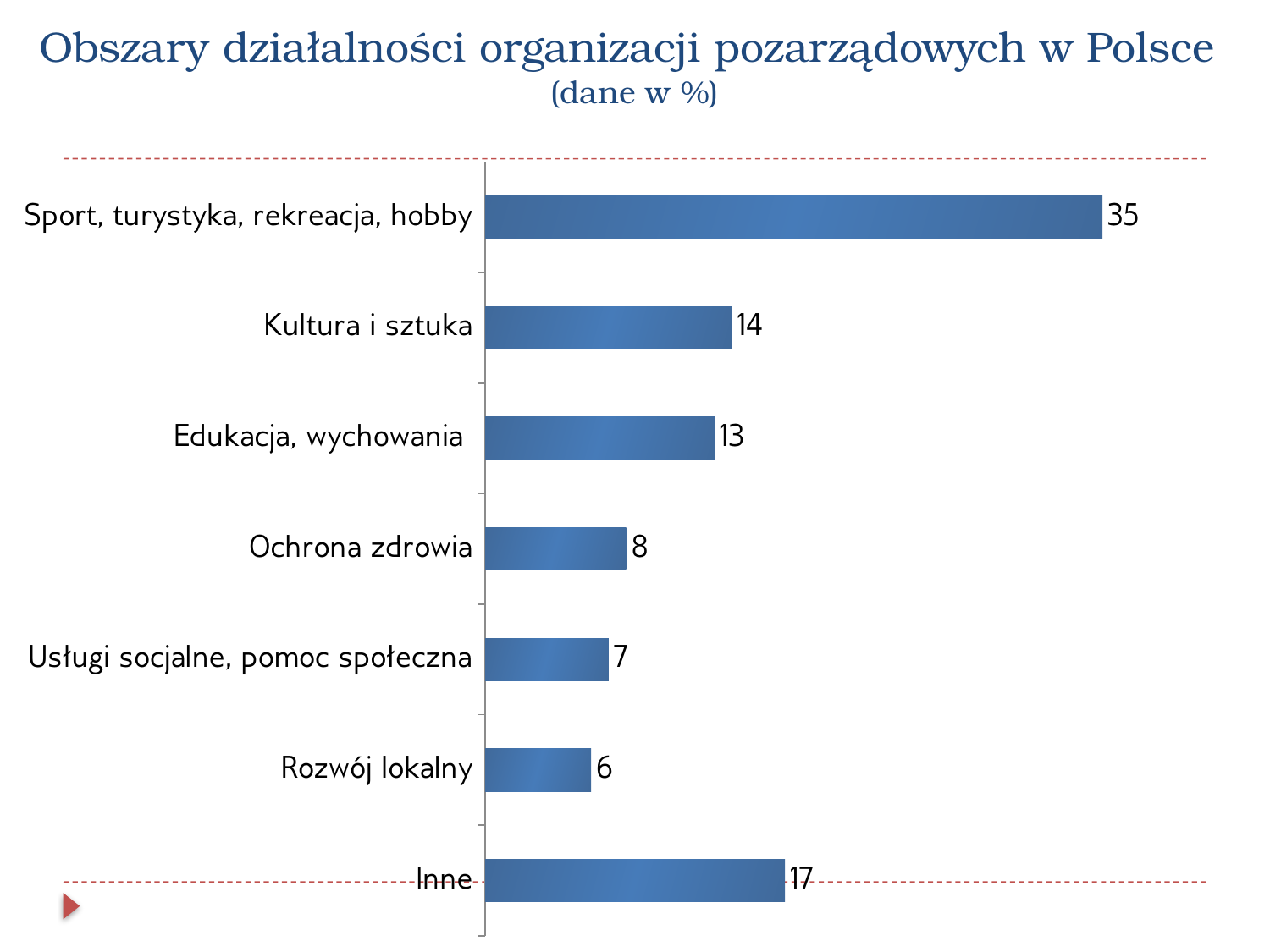

# Obszary działalności organizacji pozarządowych w Polsce (dane w %)

### Chart

| Category | Seria 1 |
|---|---|
| Inne | 17.0 |
| Rozwój lokalny | 6.0 |
| Usługi socjalne, pomoc społeczna | 7.0 |
| Ochrona zdrowia | 8.0 |
| Edukacja, wychowania  | 13.0 |
| Kultura i sztuka | 14.0 |
| Sport, turystyka, rekreacja, hobby | 35.0 |